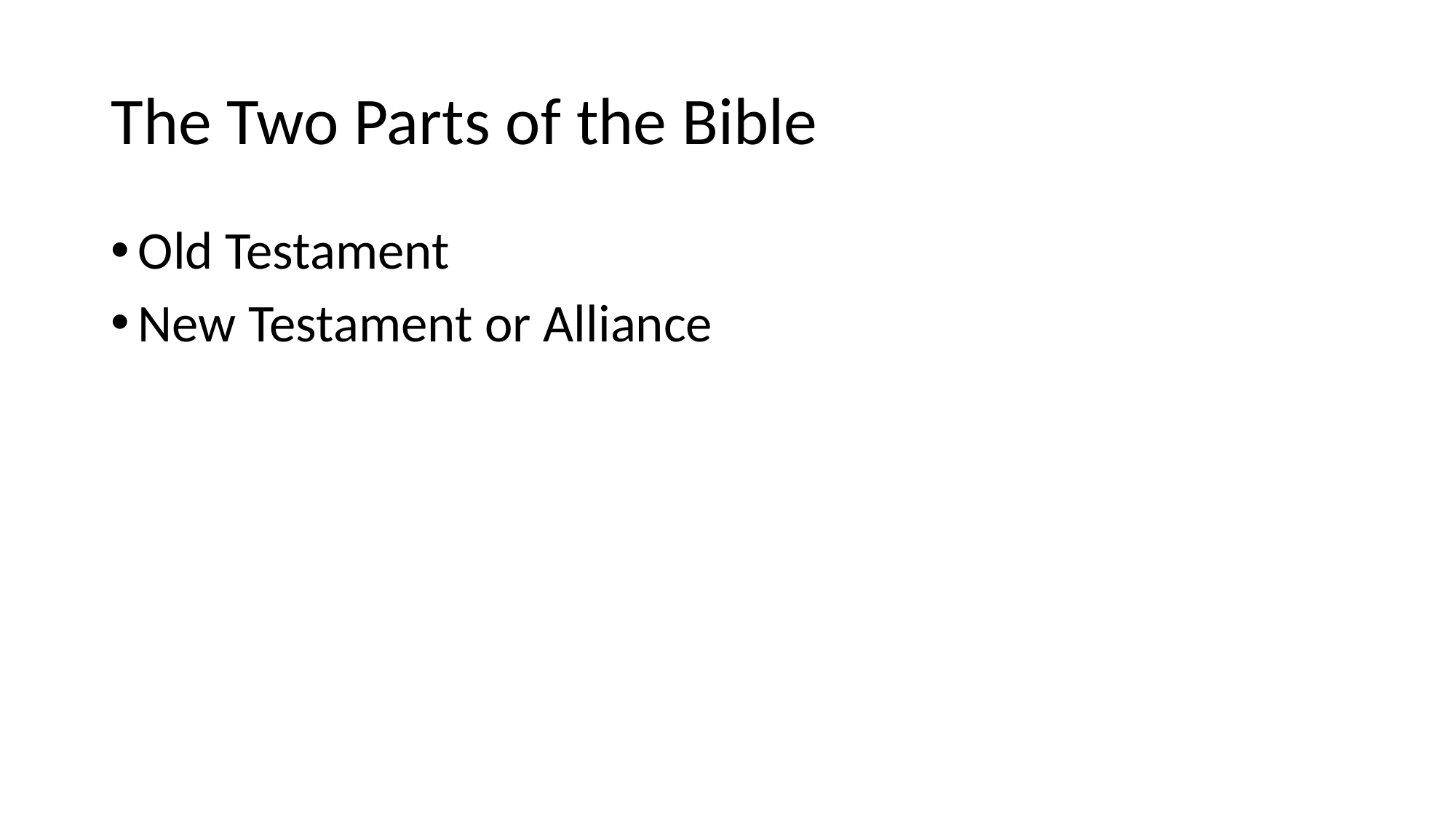

# The Two Parts of the Bible
Old Testament
New Testament or Alliance